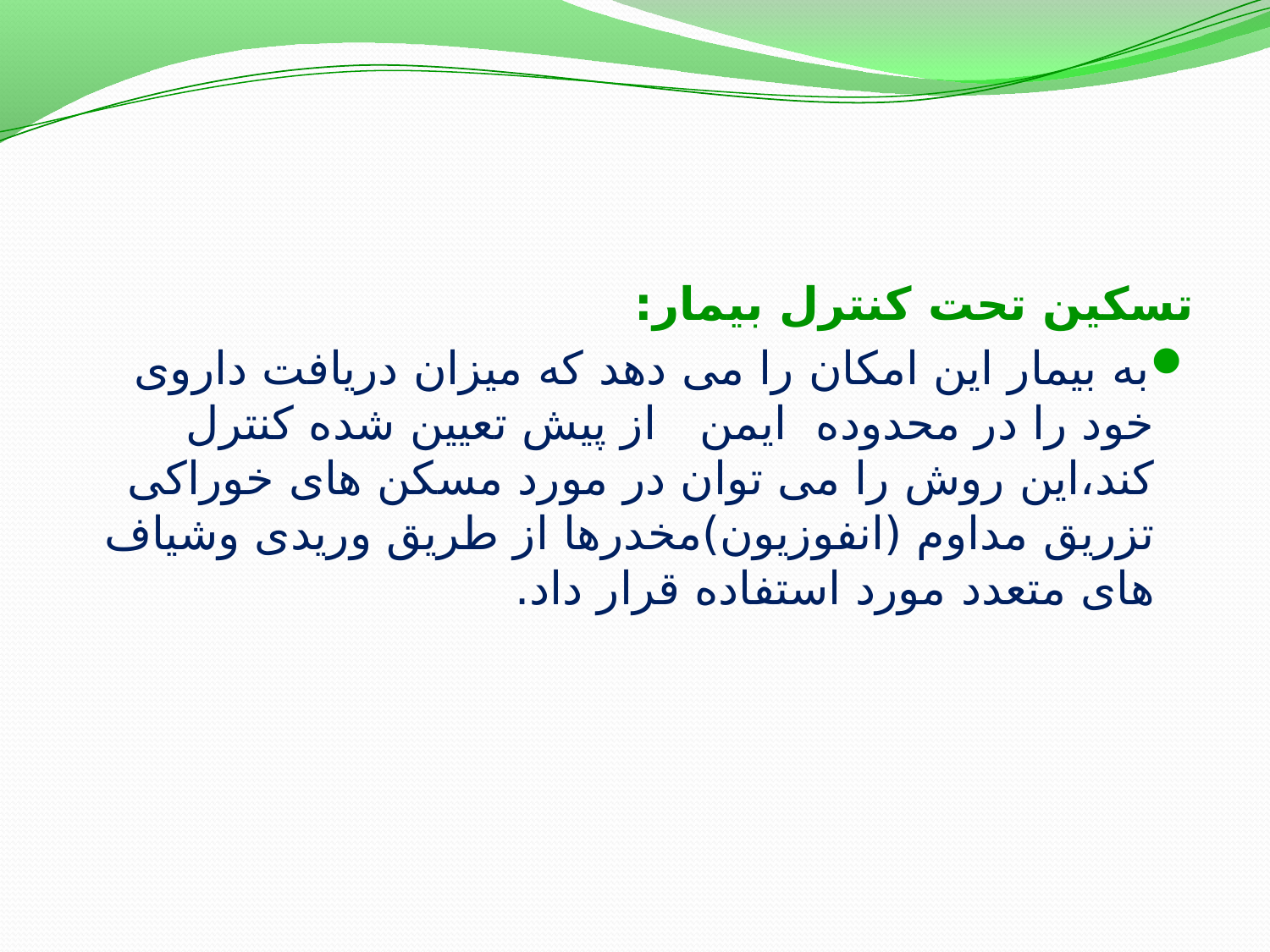

تسکین تحت کنترل بیمار:
به بیمار این امکان را می دهد که میزان دریافت داروی خود را در محدوده  ایمن   از پیش تعیین شده کنترل کند،این روش را می توان در مورد مسکن های خوراکی تزریق مداوم (انفوزیون)مخدرها از طریق وریدی وشیاف های متعدد مورد استفاده قرار داد.